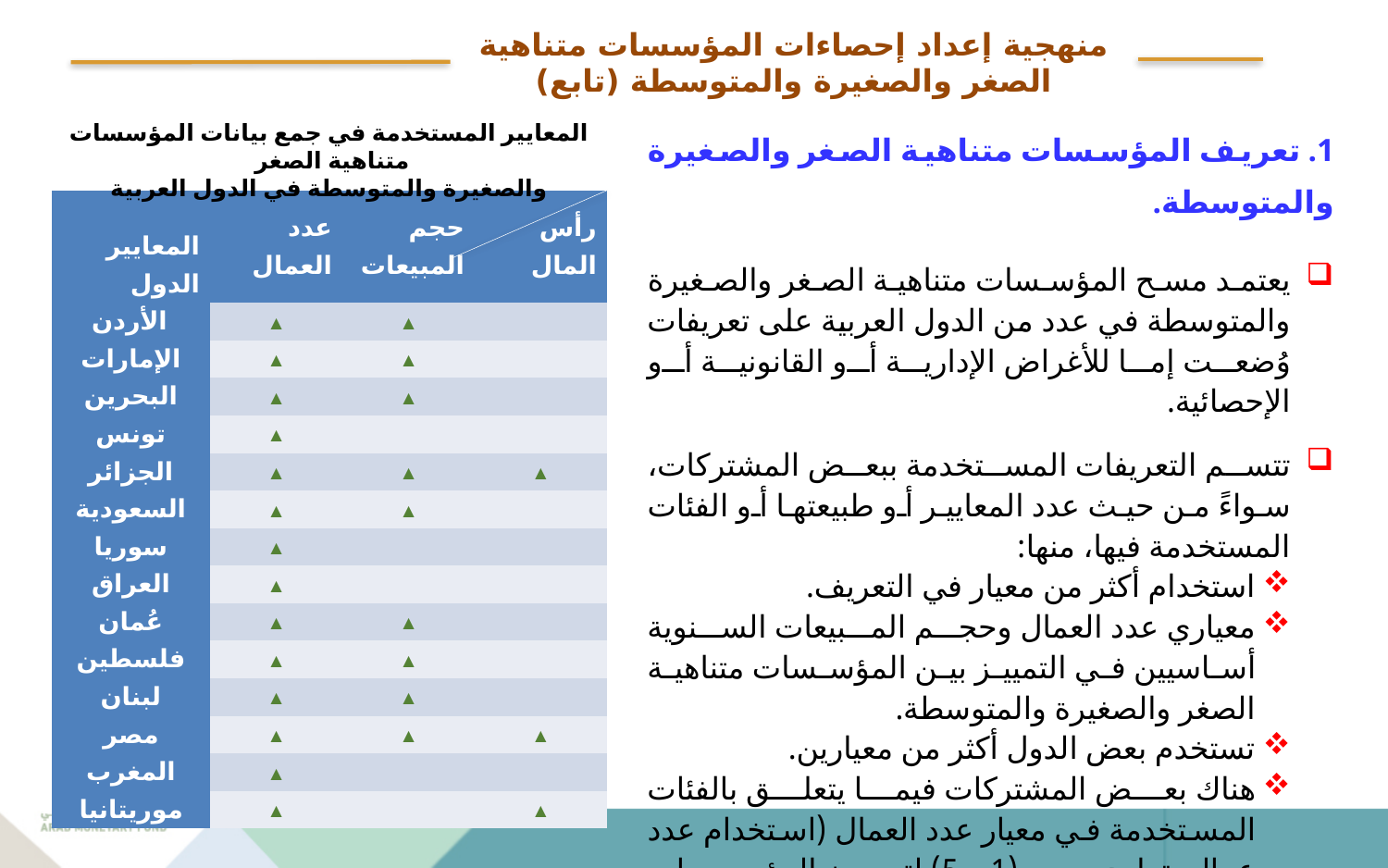

# منهجية إعداد إحصاءات المؤسسات متناهية الصغر والصغيرة والمتوسطة (تابع)
1. تعريف المؤسسات متناهية الصغر والصغيرة والمتوسطة.

يعتمد مسح المؤسسات متناهية الصغر والصغيرة والمتوسطة في عدد من الدول العربية على تعريفات وُضعت إما للأغراض الإدارية أو القانونية أو الإحصائية.
تتسم التعريفات المستخدمة ببعض المشتركات، سواءً من حيث عدد المعايير أو طبيعتها أو الفئات المستخدمة فيها، منها:
استخدام أكثر من معيار في التعريف.
معياري عدد العمال وحجم المبيعات السنوية أساسيين في التمييز بين المؤسسات متناهية الصغر والصغيرة والمتوسطة.
تستخدم بعض الدول أكثر من معيارين.
هناك بعض المشتركات فيما يتعلق بالفئات المستخدمة في معيار عدد العمال (استخدام عدد عمال يتراوح بين (1 – 5) لتمييز المؤسسات متناهية الصغر، مع تباين نسبي لهذا المعيار بالنسبة لفئتي المؤسسات الصغيرة والمتوسطة).
المعايير المستخدمة في جمع بيانات المؤسسات متناهية الصغر
والصغيرة والمتوسطة في الدول العربية
| المعايير الدول | عدد العمال | حجم المبيعات | رأس المال |
| --- | --- | --- | --- |
| الأردن | ▲ | ▲ |  |
| الإمارات | ▲ | ▲ |  |
| البحرين | ▲ | ▲ |  |
| تونس | ▲ |  |  |
| الجزائر | ▲ | ▲ | ▲ |
| السعودية | ▲ | ▲ |  |
| سوريا | ▲ |  |  |
| العراق | ▲ |  |  |
| عُمان | ▲ | ▲ |  |
| فلسطين | ▲ | ▲ |  |
| لبنان | ▲ | ▲ |  |
| مصر | ▲ | ▲ | ▲ |
| المغرب | ▲ |  |  |
| موريتانيا | ▲ |  | ▲ |